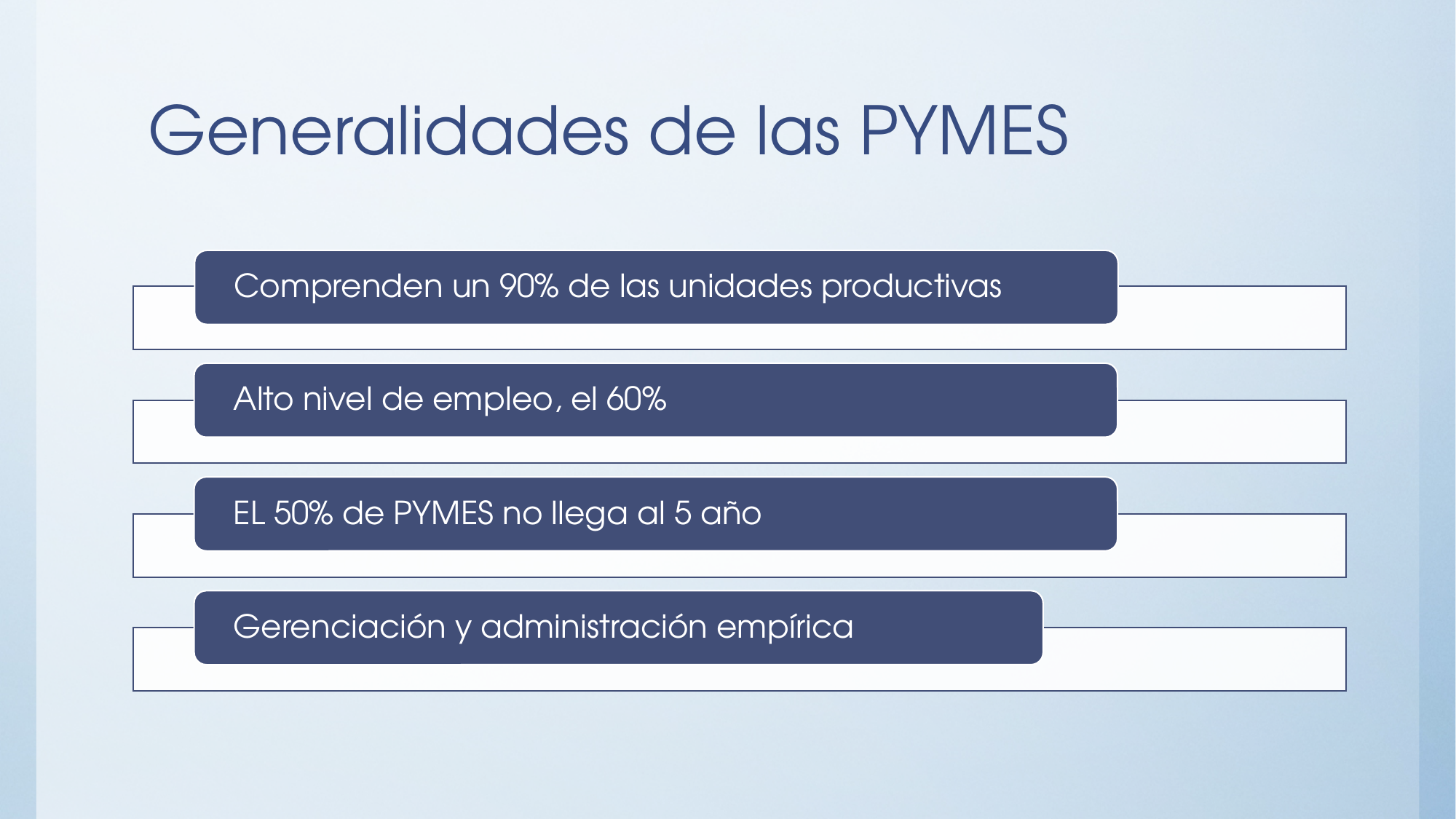

# Generalidades de las PYMES
Comprenden un 90% de las unidades productivas
Alto nivel de empleo, el 60%
EL 50% de PYMES no llega al 5 año
Gerenciación y administración empírica